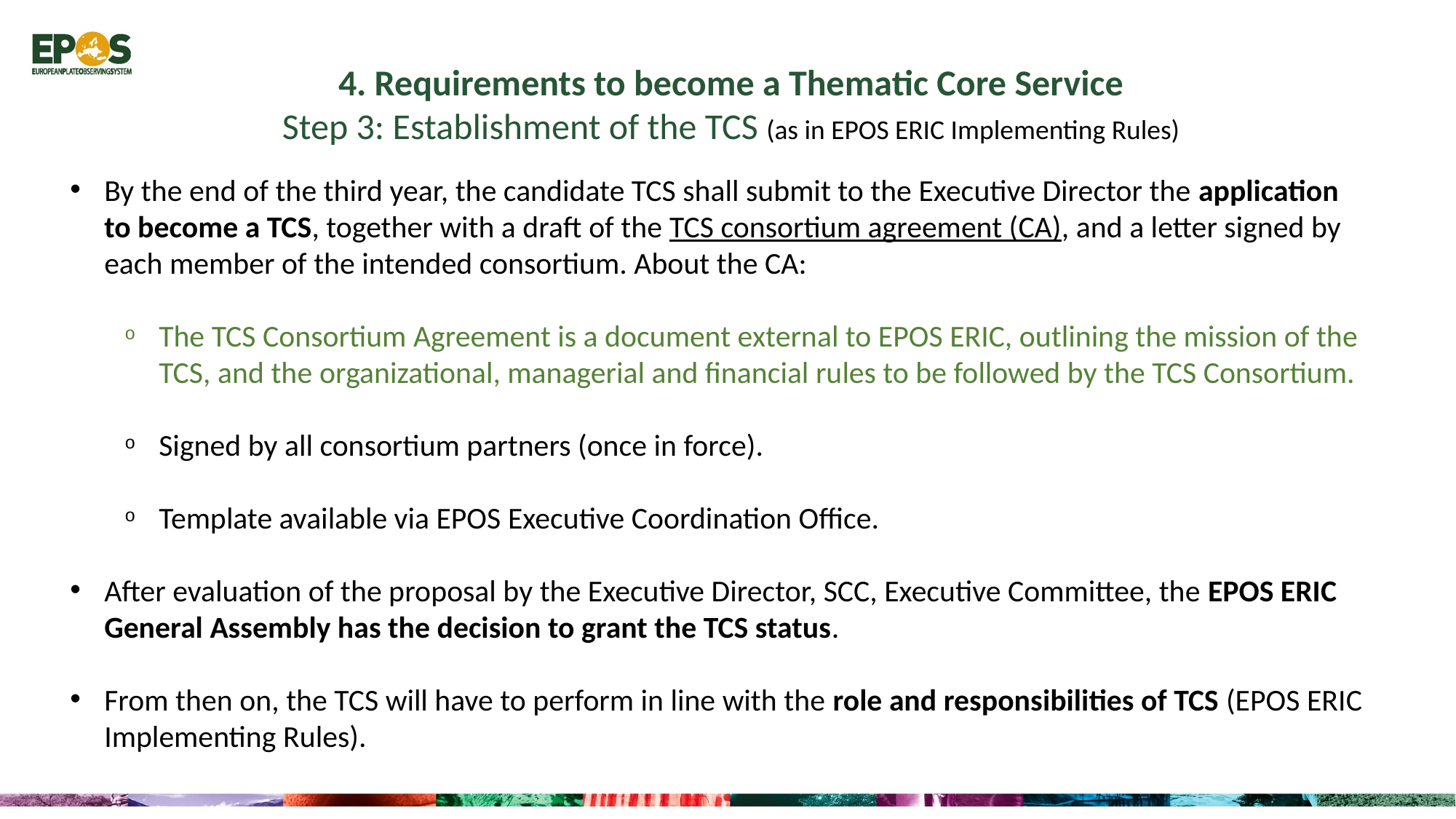

4. Requirements to become a Thematic Core Service
Step 3: Establishment of the TCS (as in EPOS ERIC Implementing Rules)
By the end of the third year, the candidate TCS shall submit to the Executive Director the application to become a TCS, together with a draft of the TCS consortium agreement (CA), and a letter signed by each member of the intended consortium. About the CA:

The TCS Consortium Agreement is a document external to EPOS ERIC, outlining the mission of the TCS, and the organizational, managerial and financial rules to be followed by the TCS Consortium.

Signed by all consortium partners (once in force).

Template available via EPOS Executive Coordination Office.

After evaluation of the proposal by the Executive Director, SCC, Executive Committee, the EPOS ERIC General Assembly has the decision to grant the TCS status.

From then on, the TCS will have to perform in line with the role and responsibilities of TCS (EPOS ERIC Implementing Rules).